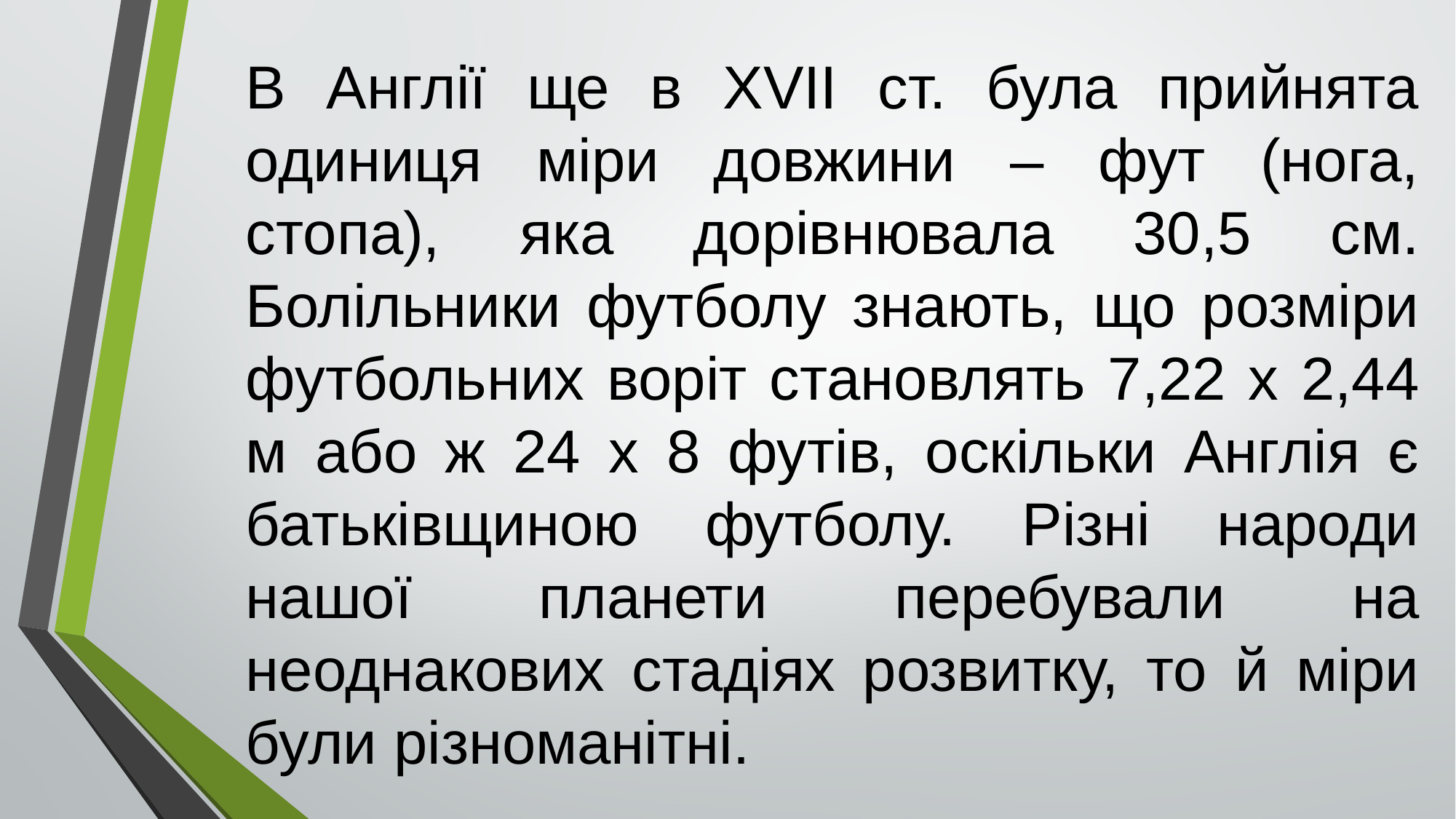

# В Англії ще в XVII ст. була прийнята одиниця міри довжини – фут (нога, стопа), яка дорівнювала 30,5 см. Болільники футболу знають, що розміри футбольних воріт становлять 7,22 х 2,44 м або ж 24 х 8 футів, оскільки Англія є батьківщиною футболу. Різні народи нашої планети перебували на неоднакових стадіях розвитку, то й міри були різноманітні.